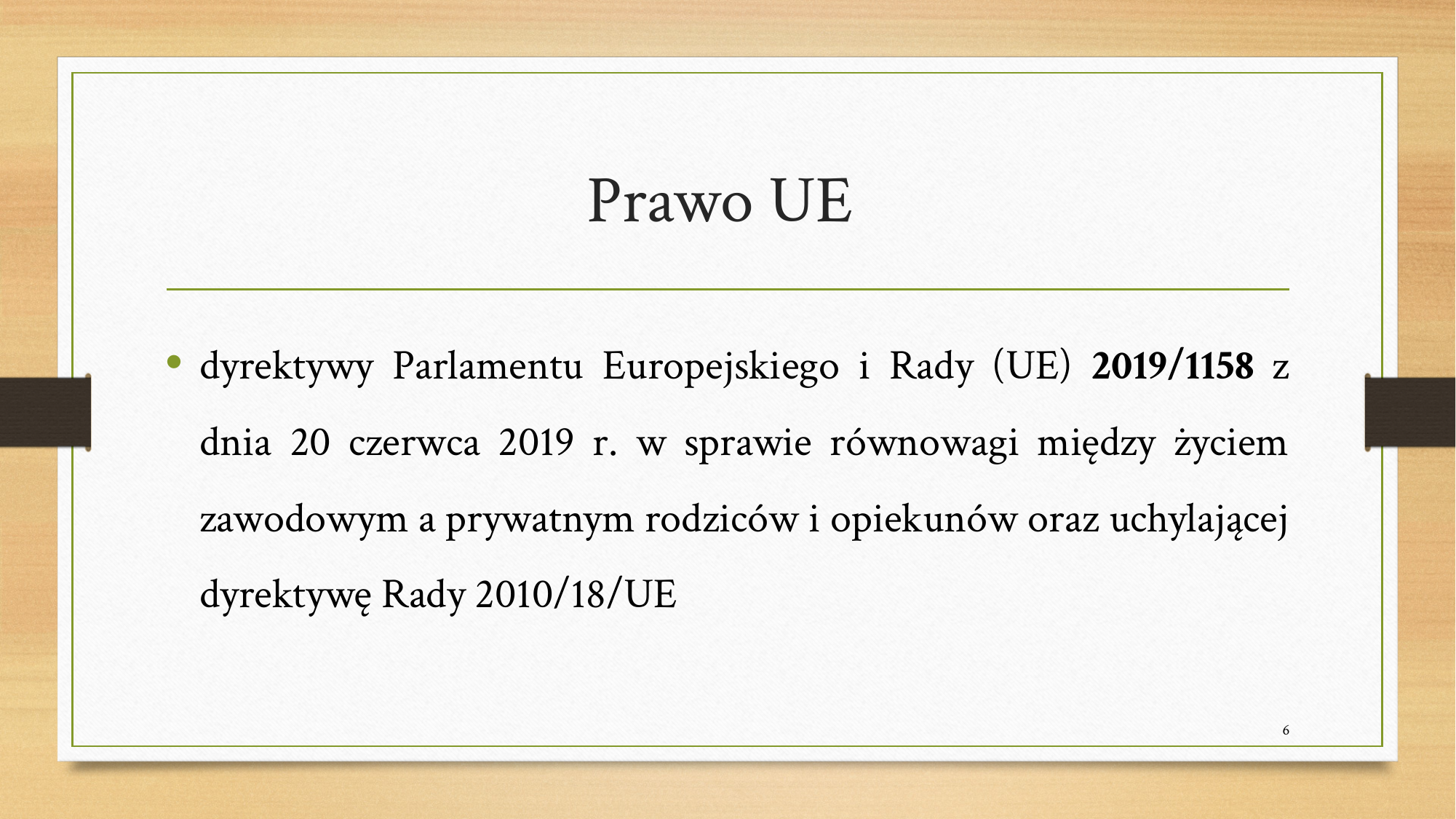

# Prawo UE
dyrektywy Parlamentu Europejskiego i Rady (UE) 2019/1158 z dnia 20 czerwca 2019 r. w sprawie równowagi między życiem zawodowym a prywatnym rodziców i opiekunów oraz uchylającej dyrektywę Rady 2010/18/UE

6